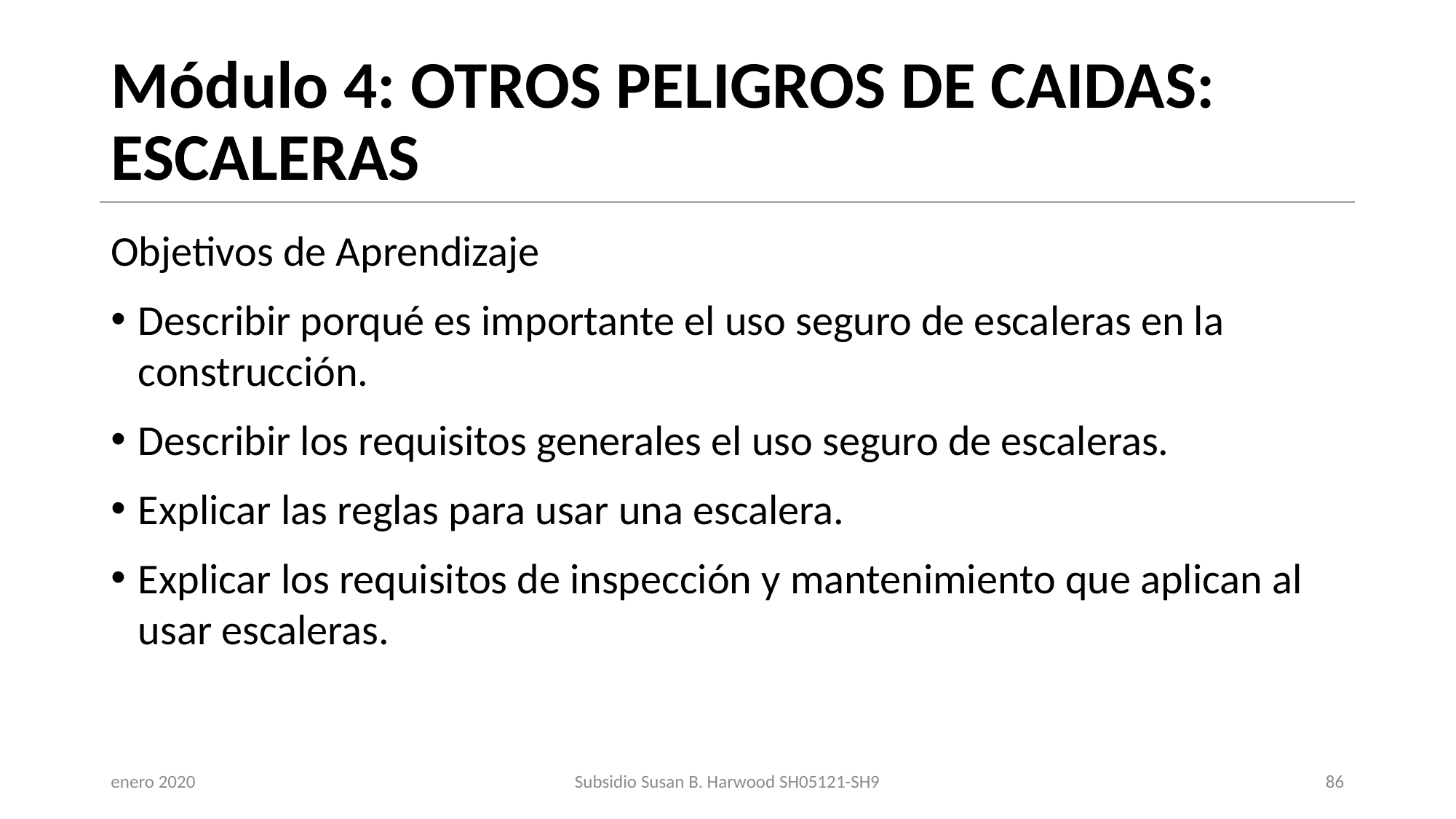

# Módulo 4: OTROS PELIGROS DE CAIDAS: ESCALERAS
Objetivos de Aprendizaje
Describir porqué es importante el uso seguro de escaleras en la construcción.
Describir los requisitos generales el uso seguro de escaleras.
Explicar las reglas para usar una escalera.
Explicar los requisitos de inspección y mantenimiento que aplican al usar escaleras.
enero 2020
Subsidio Susan B. Harwood SH05121-SH9
86